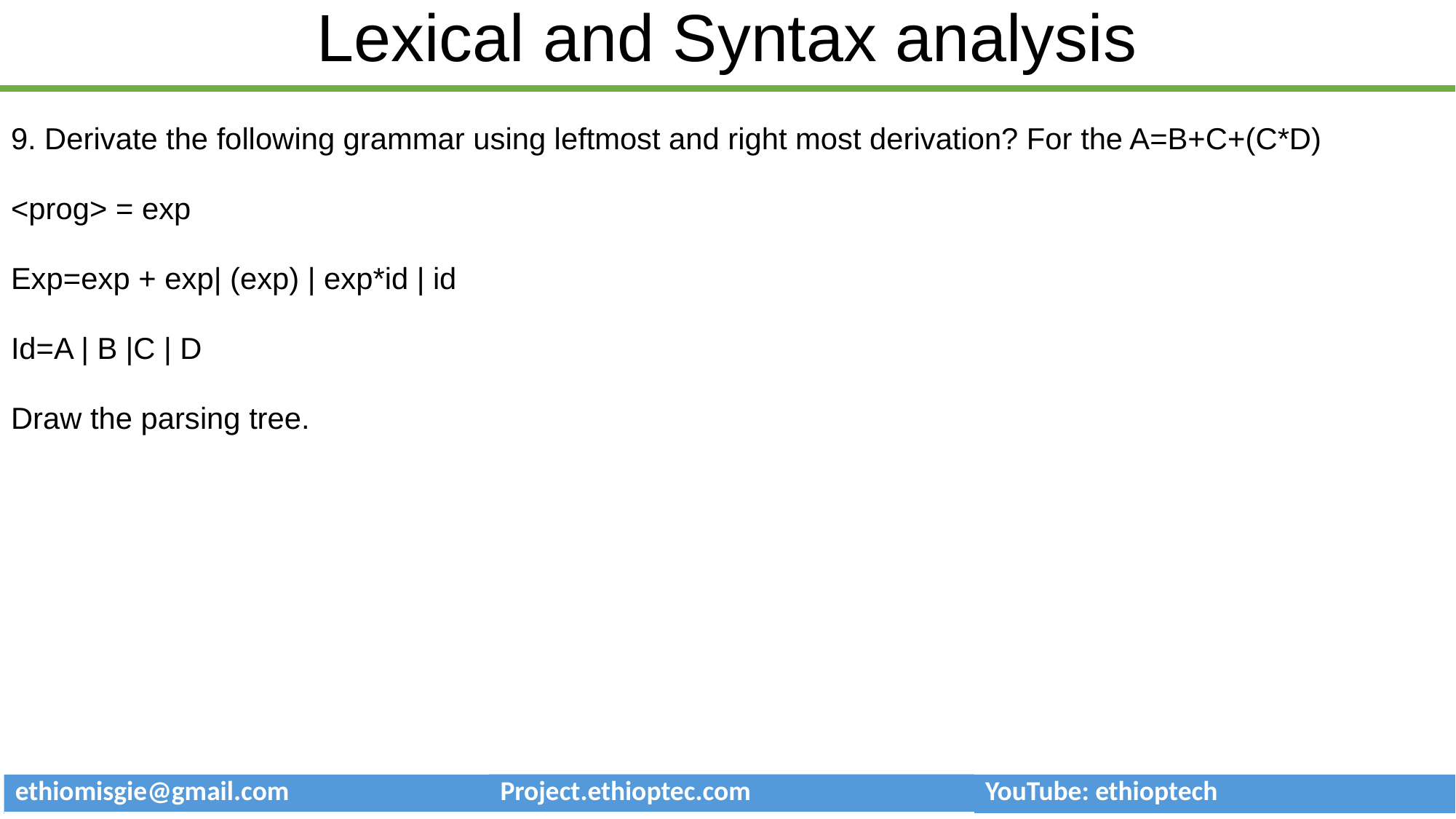

# Lexical and Syntax analysis
9. Derivate the following grammar using leftmost and right most derivation? For the A=B+C+(C*D)
<prog> = exp
Exp=exp + exp| (exp) | exp*id | id
Id=A | B |C | D
Draw the parsing tree.
| ethiomisgie@gmail.com | Project.ethioptec.com | YouTube: ethioptech |
| --- | --- | --- |